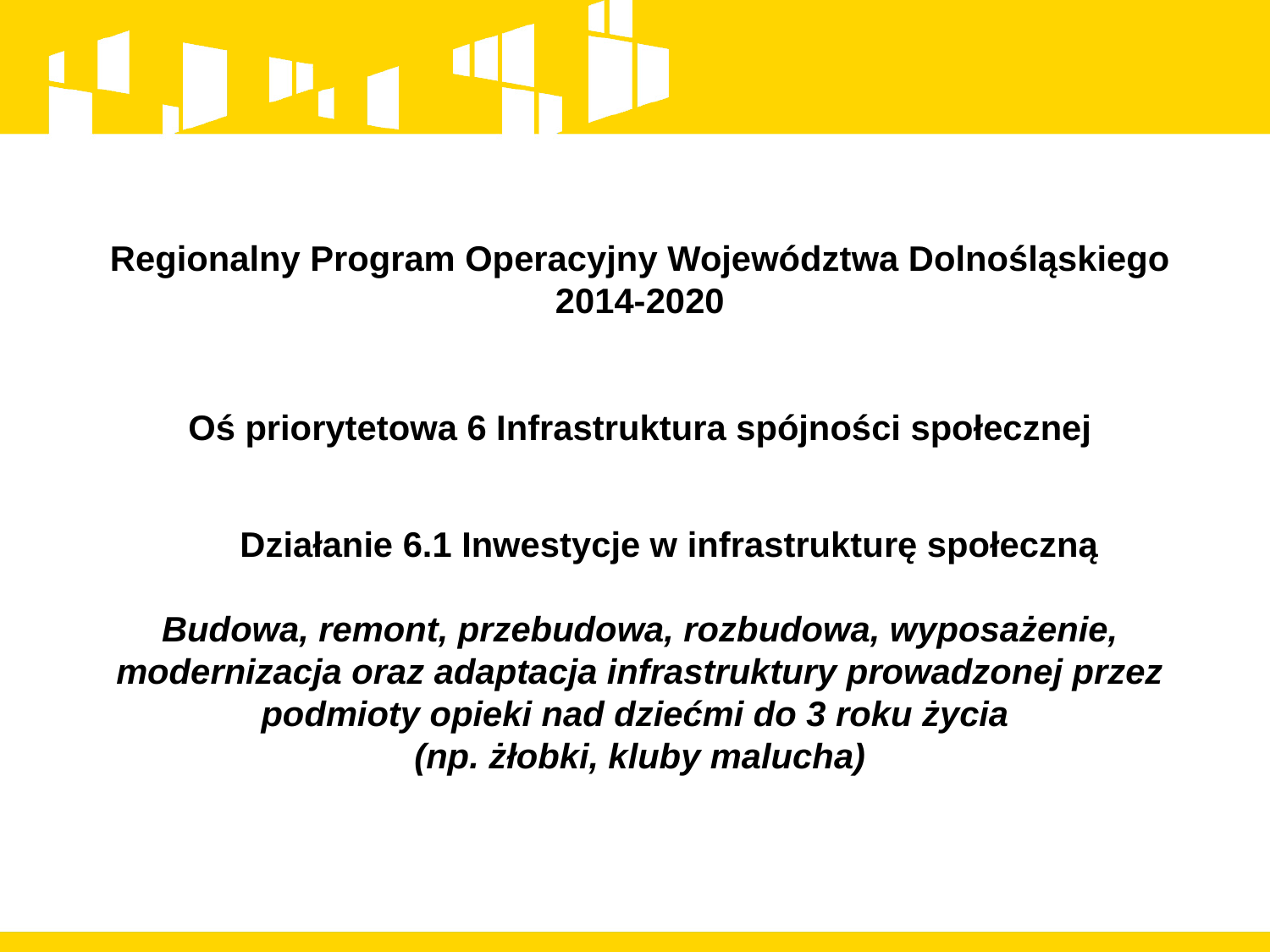

Regionalny Program Operacyjny Województwa Dolnośląskiego 2014-2020

Oś priorytetowa 6 Infrastruktura spójności społecznej

      Działanie 6.1 Inwestycje w infrastrukturę społeczną

Budowa, remont, przebudowa, rozbudowa, wyposażenie, modernizacja oraz adaptacja infrastruktury prowadzonej przez podmioty opieki nad dziećmi do 3 roku życia
(np. żłobki, kluby malucha)